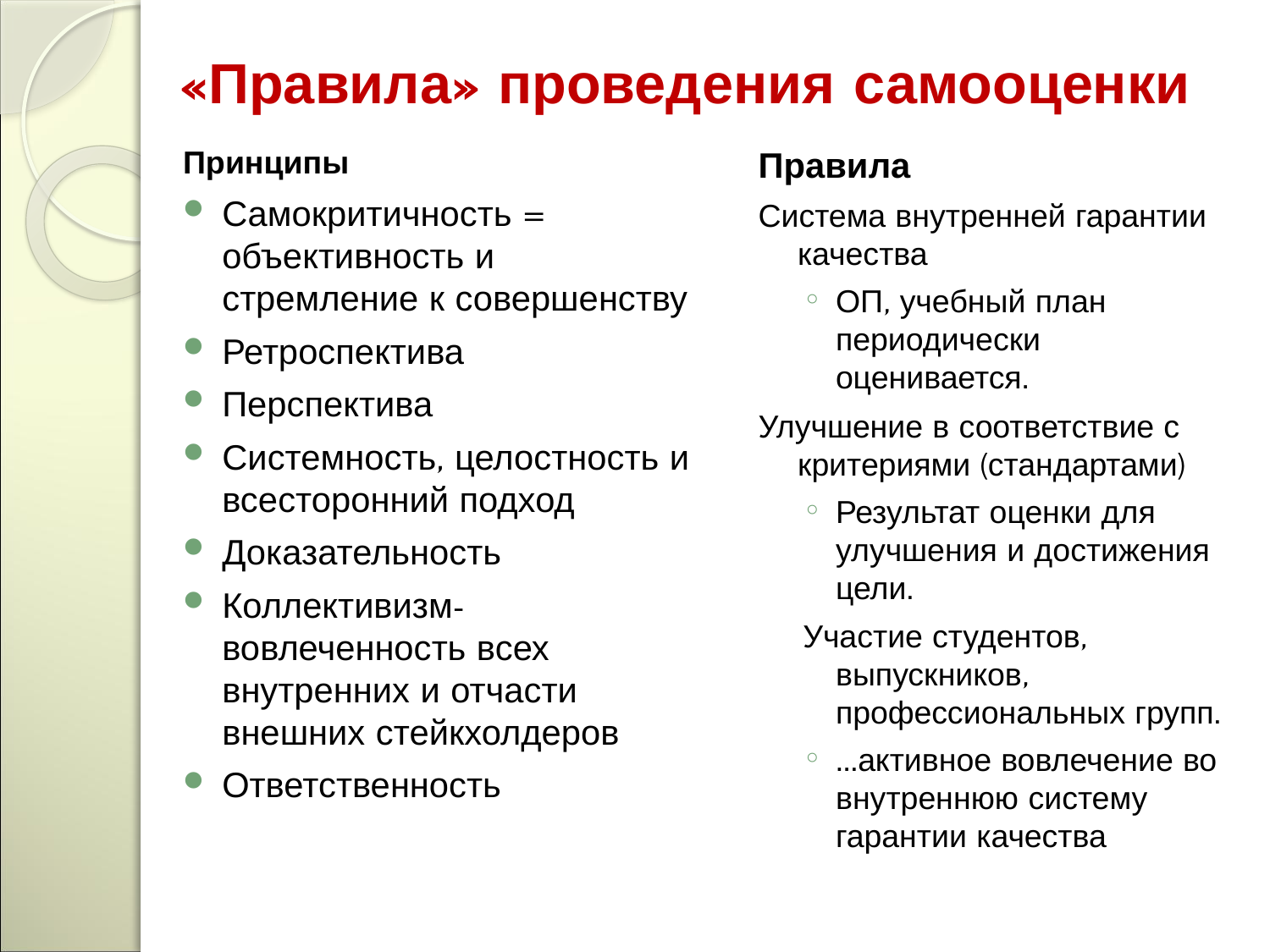

# «Правила» проведения самооценки
Принципы
Самокритичность = объективность и стремление к совершенству
Ретроспектива
Перспектива
Системность, целостность и всесторонний подход
Доказательность
Коллективизм-вовлеченность всех внутренних и отчасти внешних стейкхолдеров
Ответственность

Правила
Система внутренней гарантии качества
ОП, учебный план периодически оценивается.
Улучшение в соответствие с критериями (стандартами)
Результат оценки для улучшения и достижения цели.
Участие студентов, выпускников, профессиональных групп.
…активное вовлечение во внутреннюю систему гарантии качества